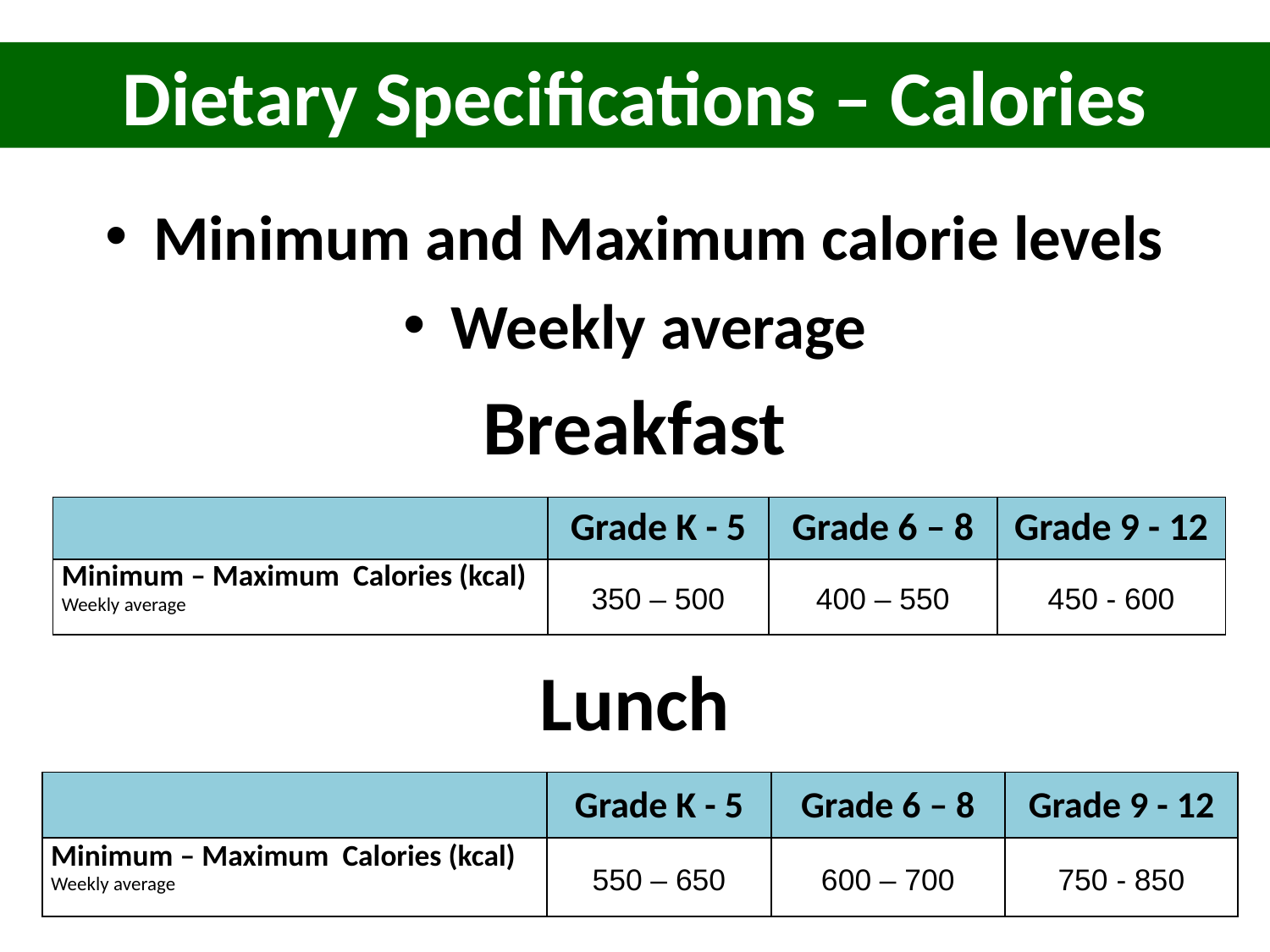

Dietary Specifications – Calories
Minimum and Maximum calorie levels
Weekly average
Breakfast

Lunch
|  | Grade K - 5 | Grade 6 – 8 | Grade 9 - 12 |
| --- | --- | --- | --- |
| Minimum – Maximum Calories (kcal) Weekly average | 350 – 500 | 400 – 550 | 450 - 600 |
|  | Grade K - 5 | Grade 6 – 8 | Grade 9 - 12 |
| --- | --- | --- | --- |
| Minimum – Maximum Calories (kcal) Weekly average | 550 – 650 | 600 – 700 | 750 - 850 |